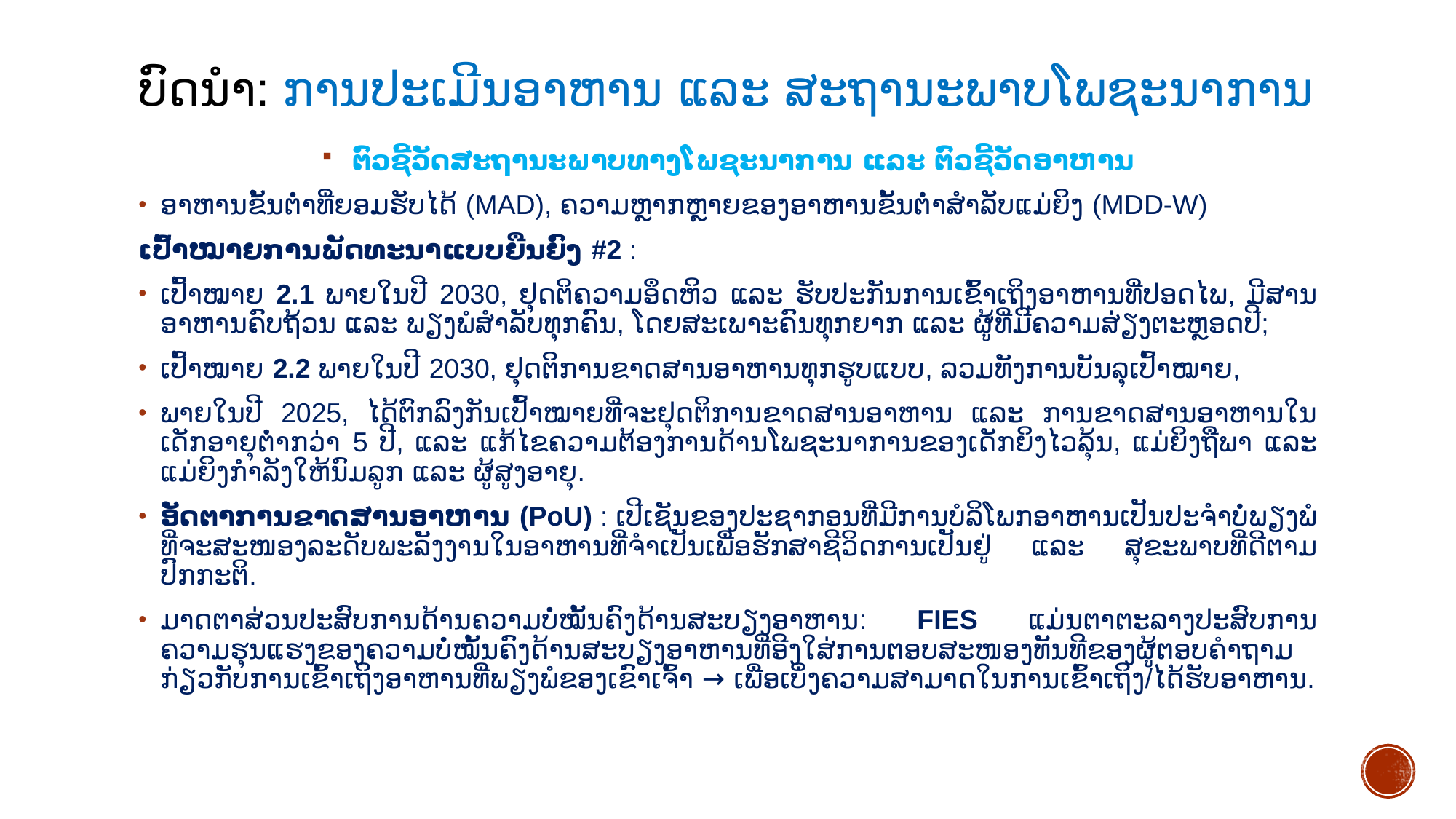

# ບົດນຳ: ການປະເມີນອາຫານ ແລະ ສະຖານະພາບໂພຊະນາການ
 ຕົວຊີ້ວັດສະຖານະພາບທາງໂພຊະນາການ ແລະ ຕົວຊີ້ວັດອາຫານ
ອາຫານຂັ້ນຕ່ຳທີ່ຍອມຮັບໄດ້ (MAD), ຄວາມຫຼາກຫຼາຍຂອງອາຫານຂັ້ນຕໍ່າສໍາລັບແມ່ຍິງ (MDD-W)
ເປົ້າໝາຍການພັດທະນາແບບຍືນຍົງ #2 :
ເປົ້າໝາຍ 2.1 ພາຍໃນປີ 2030, ຢຸດຕິຄວາມອຶດຫິວ ແລະ ຮັບປະກັນການເຂົ້າເຖິງອາຫານທີ່ປອດໄພ, ມີສານອາຫານຄົບຖ້ວນ ແລະ ພຽງພໍສຳລັບທຸກຄົນ, ໂດຍສະເພາະຄົນທຸກຍາກ ແລະ ຜູ້ທີ່ມີຄວາມສ່ຽງຕະຫຼອດປີ;
ເປົ້າໝາຍ 2.2 ພາຍໃນປີ 2030, ຢຸດຕິການຂາດສານອາຫານທຸກຮູບແບບ, ລວມທັງການບັນລຸເປົ້າໝາຍ,
ພາຍໃນປີ 2025, ໄດ້ຕົກລົງກັນເປົ້າໝາຍທີ່ຈະຢຸດຕິການຂາດສານອາຫານ ແລະ ການຂາດສານອາຫານໃນເດັກອາຍຸຕ່ຳກວ່າ 5 ປີ, ແລະ ແກ້ໄຂຄວາມຕ້ອງການດ້ານໂພຊະນາການຂອງເດັກຍິງໄວລຸ້ນ, ແມ່ຍິງຖືພາ ແລະ ແມ່ຍິງກໍາລັງໃຫ້ນົມລູກ ແລະ ຜູ້ສູງອາຍຸ.
ອັດຕາການຂາດສານອາຫານ (PoU) : ເປີເຊັນຂອງປະຊາກອນທີ່ມີການບໍລິໂພກອາຫານເປັນປະຈໍາບໍ່ພຽງພໍທີ່ຈະສະໜອງລະດັບພະລັງງານໃນອາຫານທີ່ຈຳເປັນເພື່ອຮັກສາຊີວິດການເປັນຢູ່ ແລະ ສຸຂະພາບທີ່ດີຕາມປົກກະຕິ.
ມາດຕາສ່ວນປະສົບການດ້ານຄວາມບໍ່ໝັ້ນຄົງດ້ານສະບຽງອາຫານ: FIES ແມ່ນຕາຕະລາງປະສົບການຄວາມຮຸນແຮງຂອງຄວາມບໍ່ໝັ້ນຄົງດ້ານສະບຽງອາຫານທີ່ອີງໃສ່ການຕອບສະໜອງທັນທີຂອງຜູ້ຕອບຄຳຖາມກ່ຽວກັບການເຂົ້າເຖິງອາຫານທີ່ພຽງພໍຂອງເຂົາເຈົ້າ → ເພື່ອເບິ່ງຄວາມສາມາດໃນການເຂົ້າເຖິງ/ໄດ້ຮັບອາຫານ.